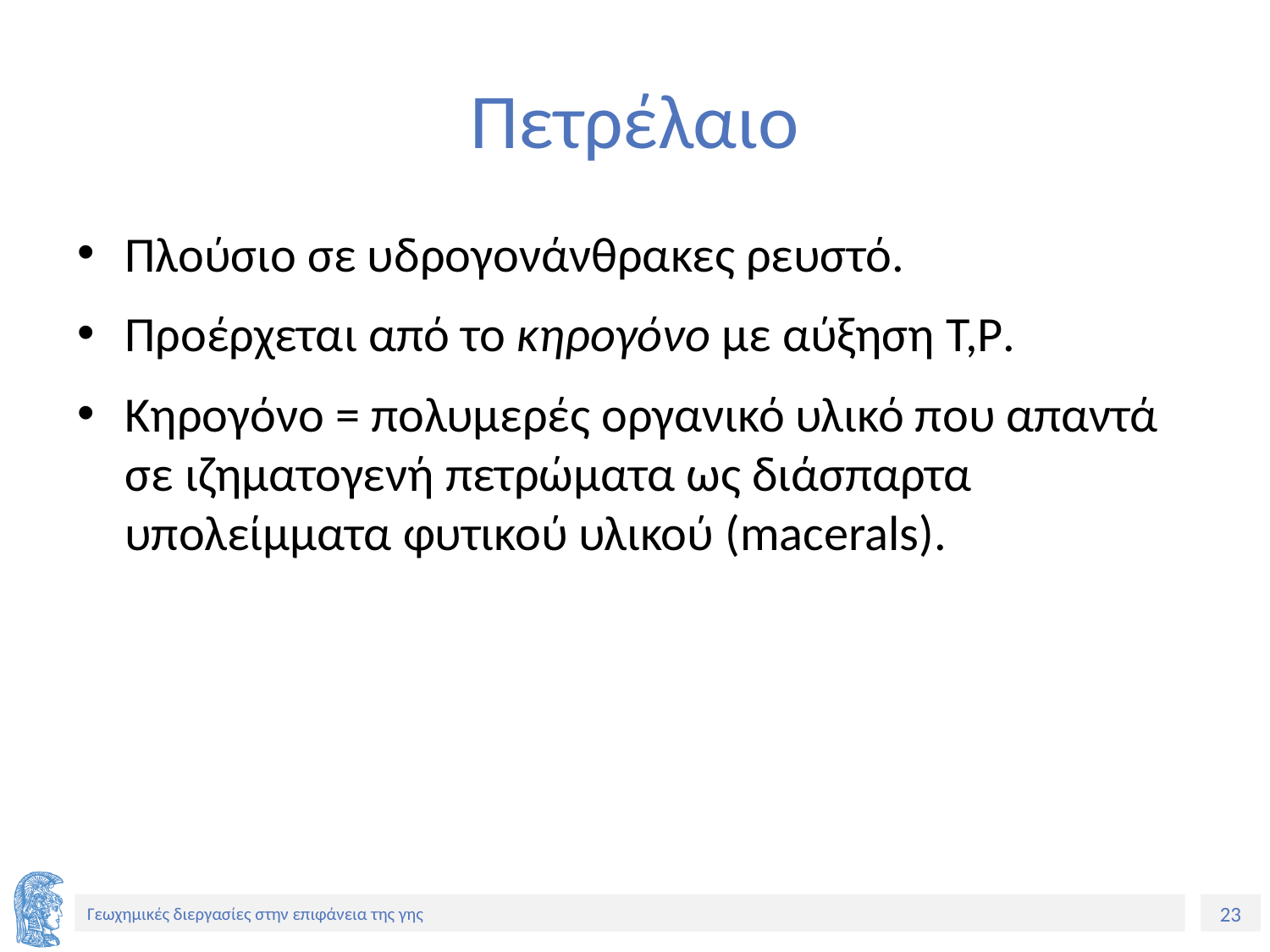

# Πετρέλαιο
Πλούσιο σε υδρογονάνθρακες ρευστό.
Προέρχεται από το κηρογόνο με αύξηση T,P.
Κηρογόνο = πολυμερές οργανικό υλικό που απαντά σε ιζηματογενή πετρώματα ως διάσπαρτα υπολείμματα φυτικού υλικού (macerals).